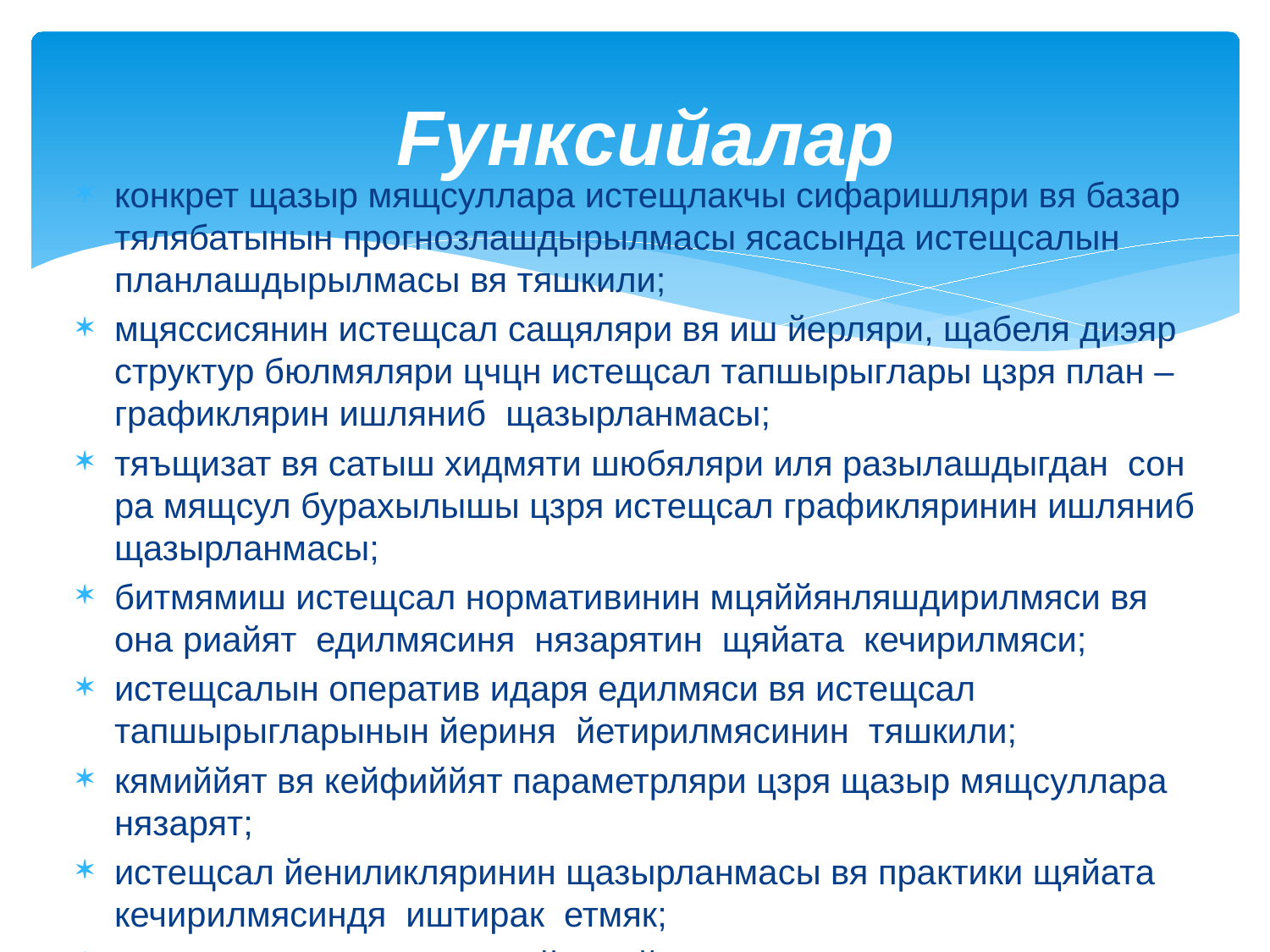

# Fунк­сийалар
конкрет щазыр мящсуллара истещлакчы сифаришляри вя базар тялябатынын прогнозлашдырылмасы ясасында истещсалын планлашдырылмасы вя тяшкили;
мцяссисянин истещсал сащяляри вя иш йерляри, щабеля ди­эяр структур бюлмяляри цчцн истещсал тапшырыглары цзря план – графиклярин ишляниб  щазырланмасы;
тяъщизат вя сатыш хидмяти шюбяляри иля разылашдыгдан  сон­ра мящсул бурахылышы цзря истещсал графикляринин ишляниб щазырланмасы;
битмямиш истещсал нормативинин мцяййянляшдирилмяси вя она риайят  едилмясиня  нязарятин  щяйата  кечирилмяси;
истещсалын оператив идаря едилмяси вя истещсал тапшырыгларынын йериня  йетирилмясинин  тяшкили;
кямиййят вя кейфиййят параметрляри цзря щазыр мящсуллара нязарят;
истещсал йениликляринин щазырланмасы вя практики щяйата кечирилмясиндя  иштирак  етмяк;
щазыр  мящсулларын  майа  дяйяриня  нязарят  едилмяси.